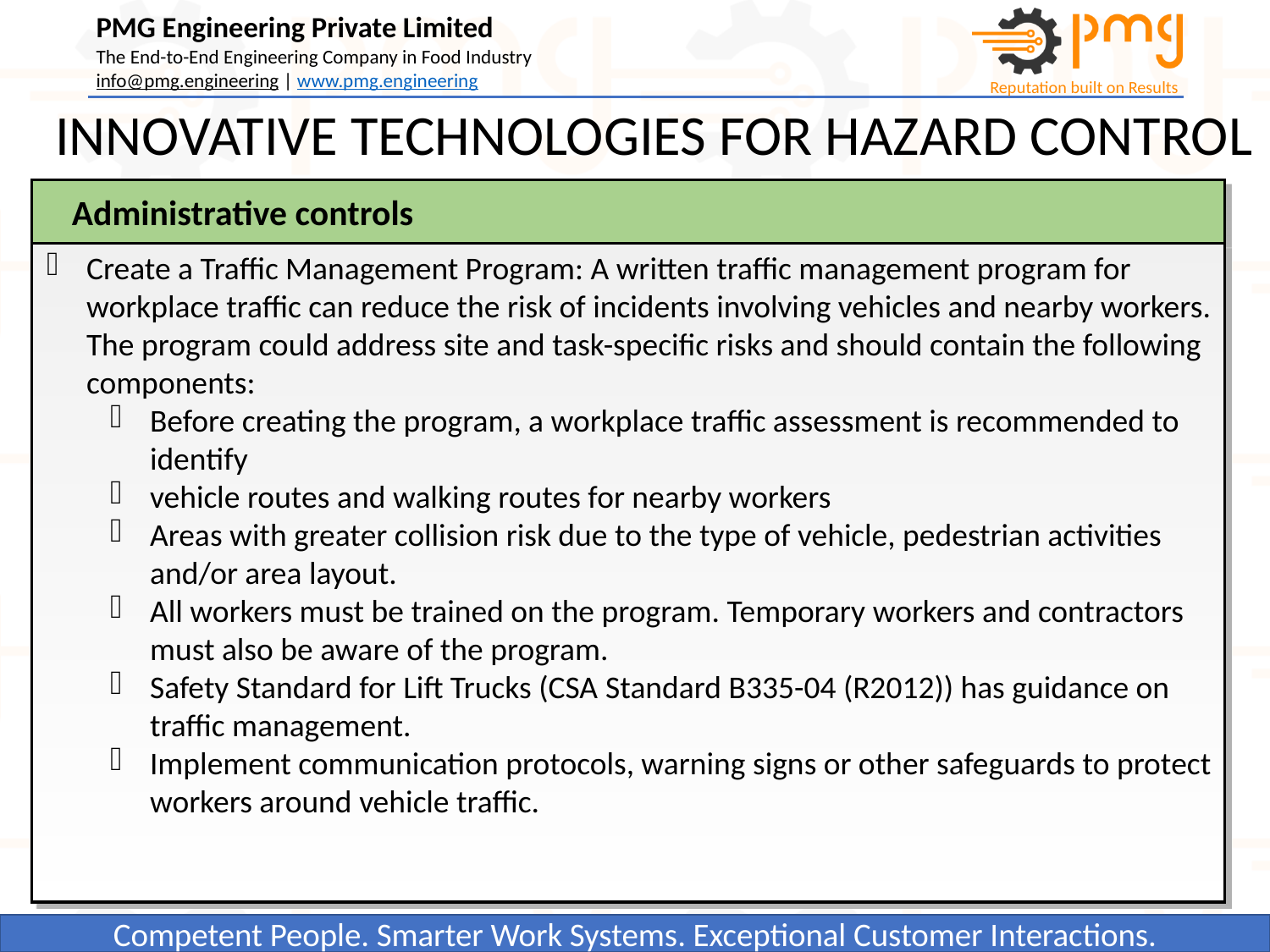

INNOVATIVE TECHNOLOGIES FOR HAZARD CONTROL
Administrative controls
Create a Traffic Management Program: A written traffic management program for workplace traffic can reduce the risk of incidents involving vehicles and nearby workers. The program could address site and task-specific risks and should contain the following components:
Before creating the program, a workplace traffic assessment is recommended to identify
vehicle routes and walking routes for nearby workers
Areas with greater collision risk due to the type of vehicle, pedestrian activities and/or area layout.
All workers must be trained on the program. Temporary workers and contractors must also be aware of the program.
Safety Standard for Lift Trucks (CSA Standard B335-04 (R2012)) has guidance on traffic management.
Implement communication protocols, warning signs or other safeguards to protect workers around vehicle traffic.